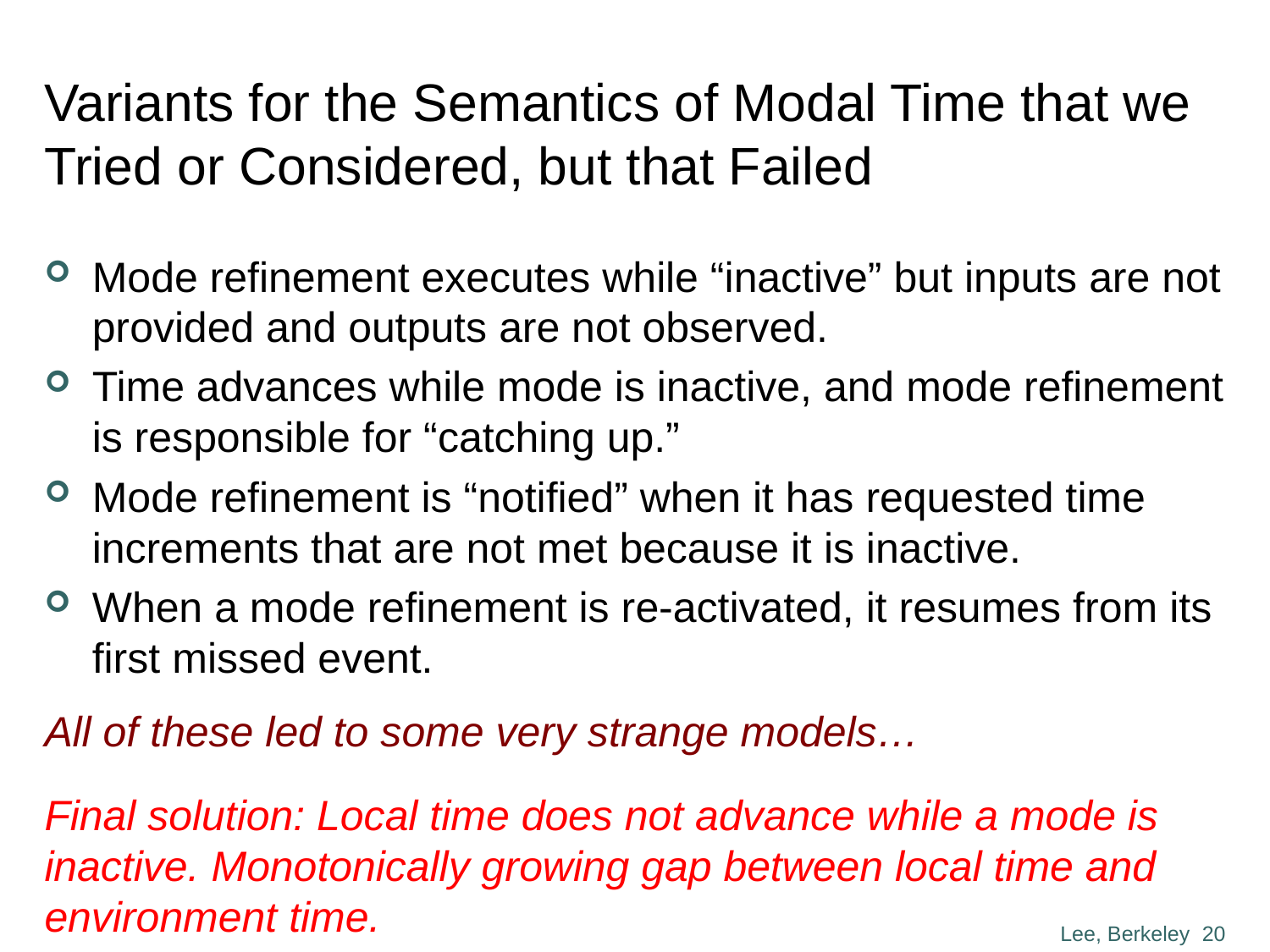

# Variants for the Semantics of Modal Time that we Tried or Considered, but that Failed
Mode refinement executes while “inactive” but inputs are not provided and outputs are not observed.
Time advances while mode is inactive, and mode refinement is responsible for “catching up.”
Mode refinement is “notified” when it has requested time increments that are not met because it is inactive.
When a mode refinement is re-activated, it resumes from its first missed event.

All of these led to some very strange models…

Final solution: Local time does not advance while a mode is inactive. Monotonically growing gap between local time and environment time.